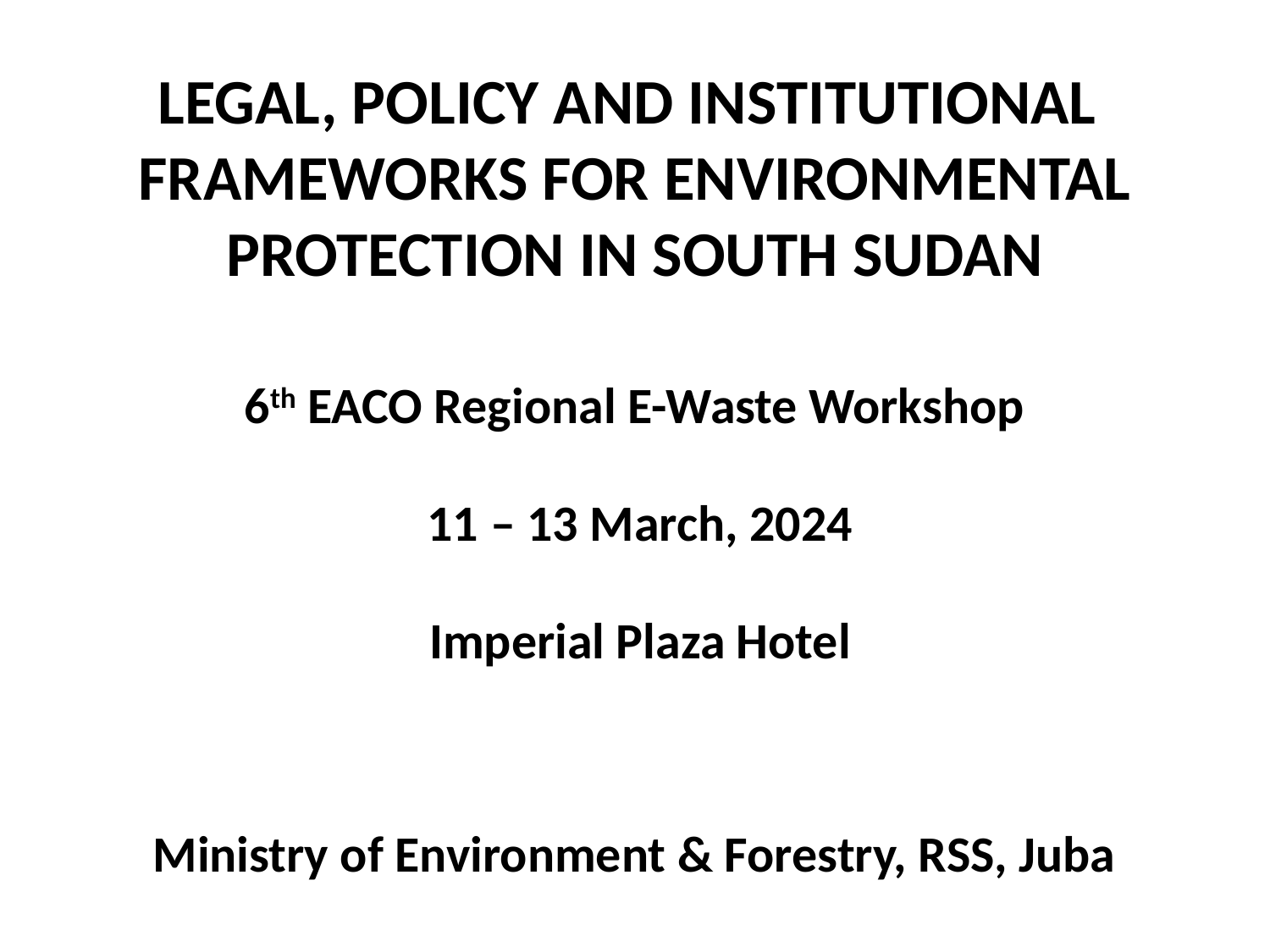

# LEGAL, POLICY AND INSTITUTIONAL  FRAMEWORKS FOR ENVIRONMENTAL PROTECTION IN SOUTH SUDAN

 6th EACO Regional E-Waste Workshop

11 – 13 March, 2024

Imperial Plaza Hotel

Ministry of Environment & Forestry, RSS, Juba